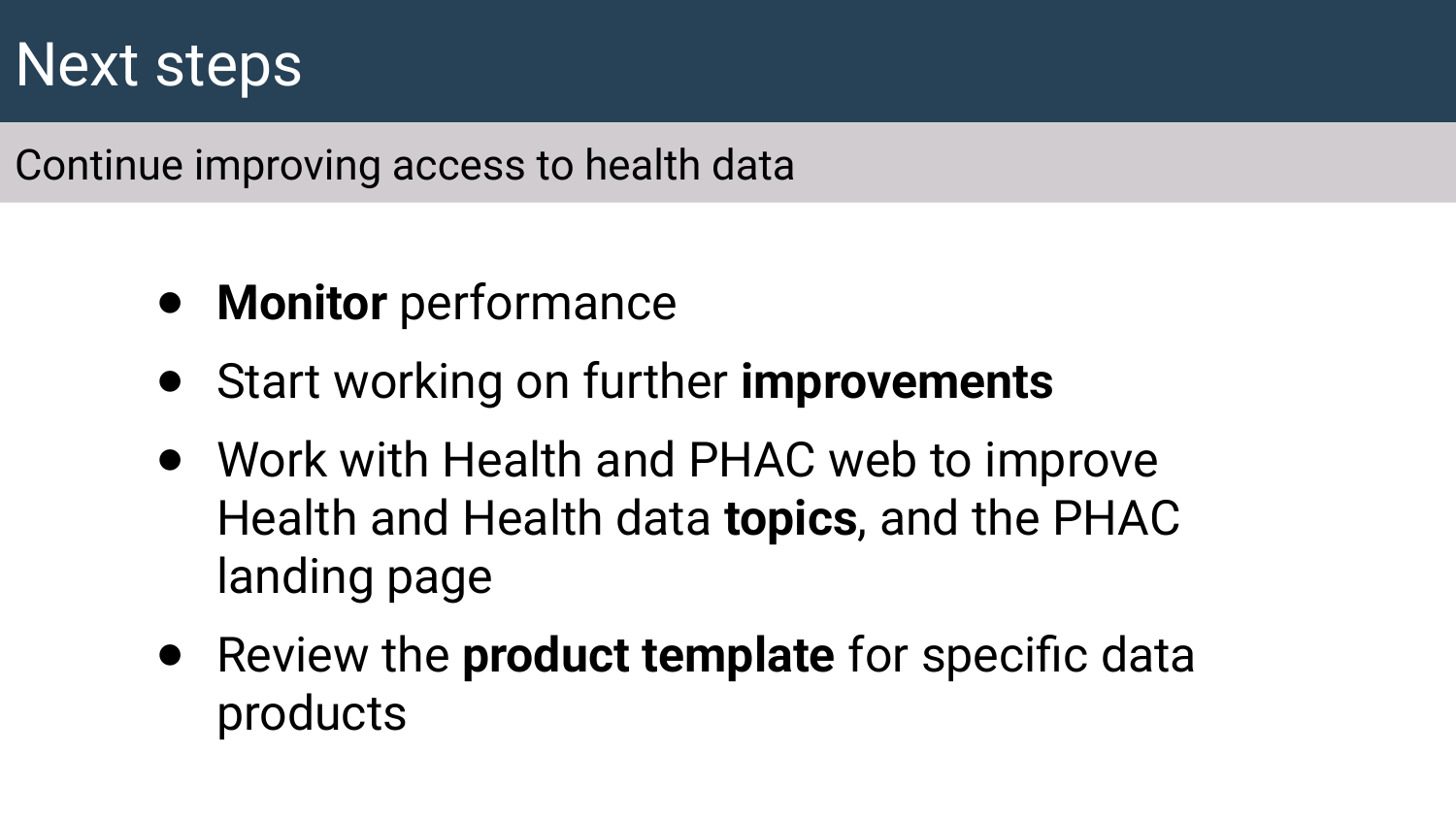

# Next steps
Continue improving access to health data

Monitor performance
Start working on further improvements
Work with Health and PHAC web to improve Health and Health data topics, and the PHAC landing page
Review the product template for specific data products